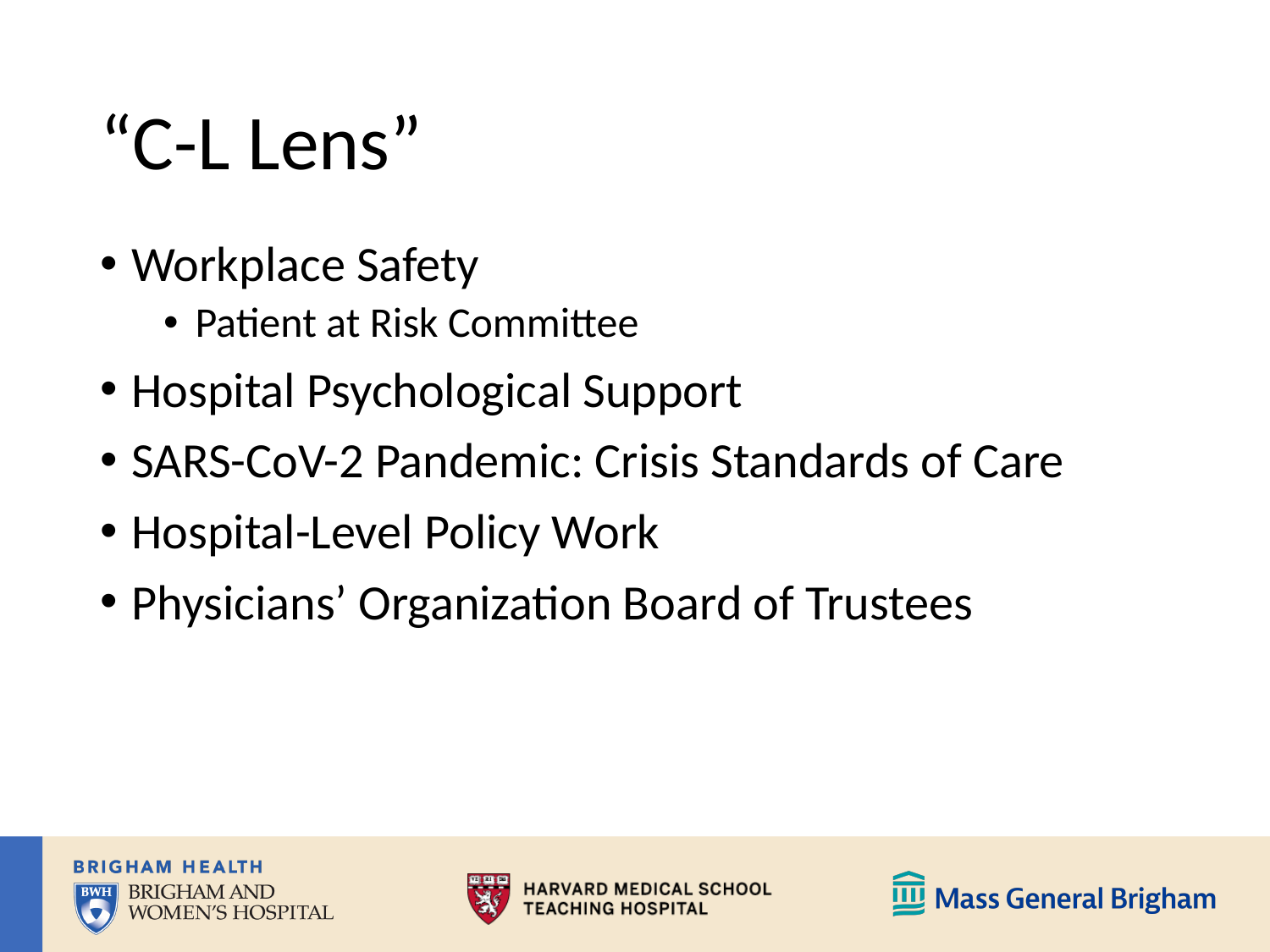

# “C-L Lens”
Workplace Safety
Patient at Risk Committee
Hospital Psychological Support
SARS-CoV-2 Pandemic: Crisis Standards of Care
Hospital-Level Policy Work
Physicians’ Organization Board of Trustees